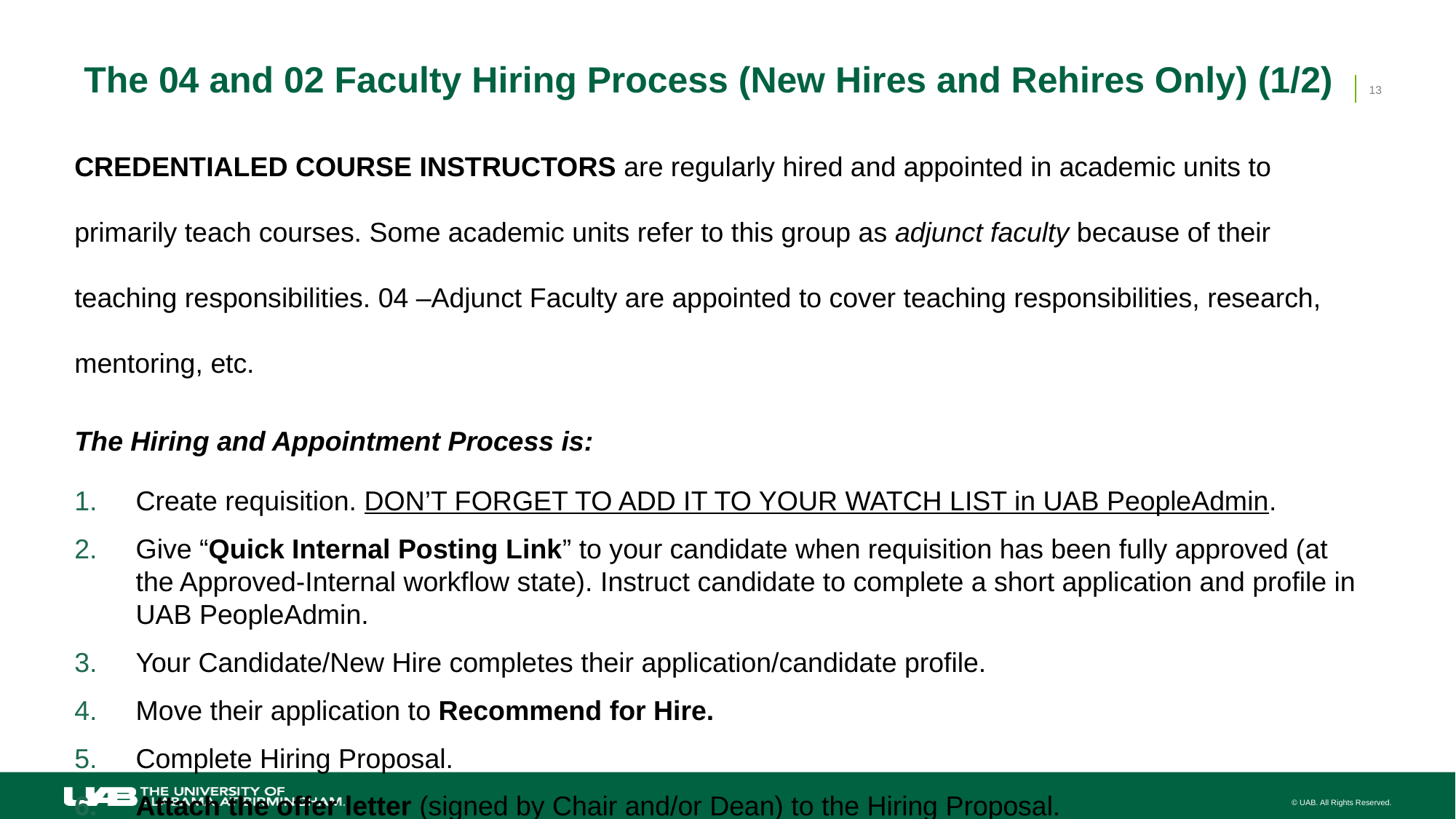

# The 04 and 02 Faculty Hiring Process (New Hires and Rehires Only) (1/2)
13
CREDENTIALED COURSE INSTRUCTORS are regularly hired and appointed in academic units to primarily teach courses. Some academic units refer to this group as adjunct faculty because of their teaching responsibilities. 04 –Adjunct Faculty are appointed to cover teaching responsibilities, research, mentoring, etc.
The Hiring and Appointment Process is:
Create requisition. DON’T FORGET TO ADD IT TO YOUR WATCH LIST in UAB PeopleAdmin.
Give “Quick Internal Posting Link” to your candidate when requisition has been fully approved (at the Approved-Internal workflow state). Instruct candidate to complete a short application and profile in UAB PeopleAdmin.
Your Candidate/New Hire completes their application/candidate profile.
Move their application to Recommend for Hire.
Complete Hiring Proposal.
Attach the offer letter (signed by Chair and/or Dean) to the Hiring Proposal.